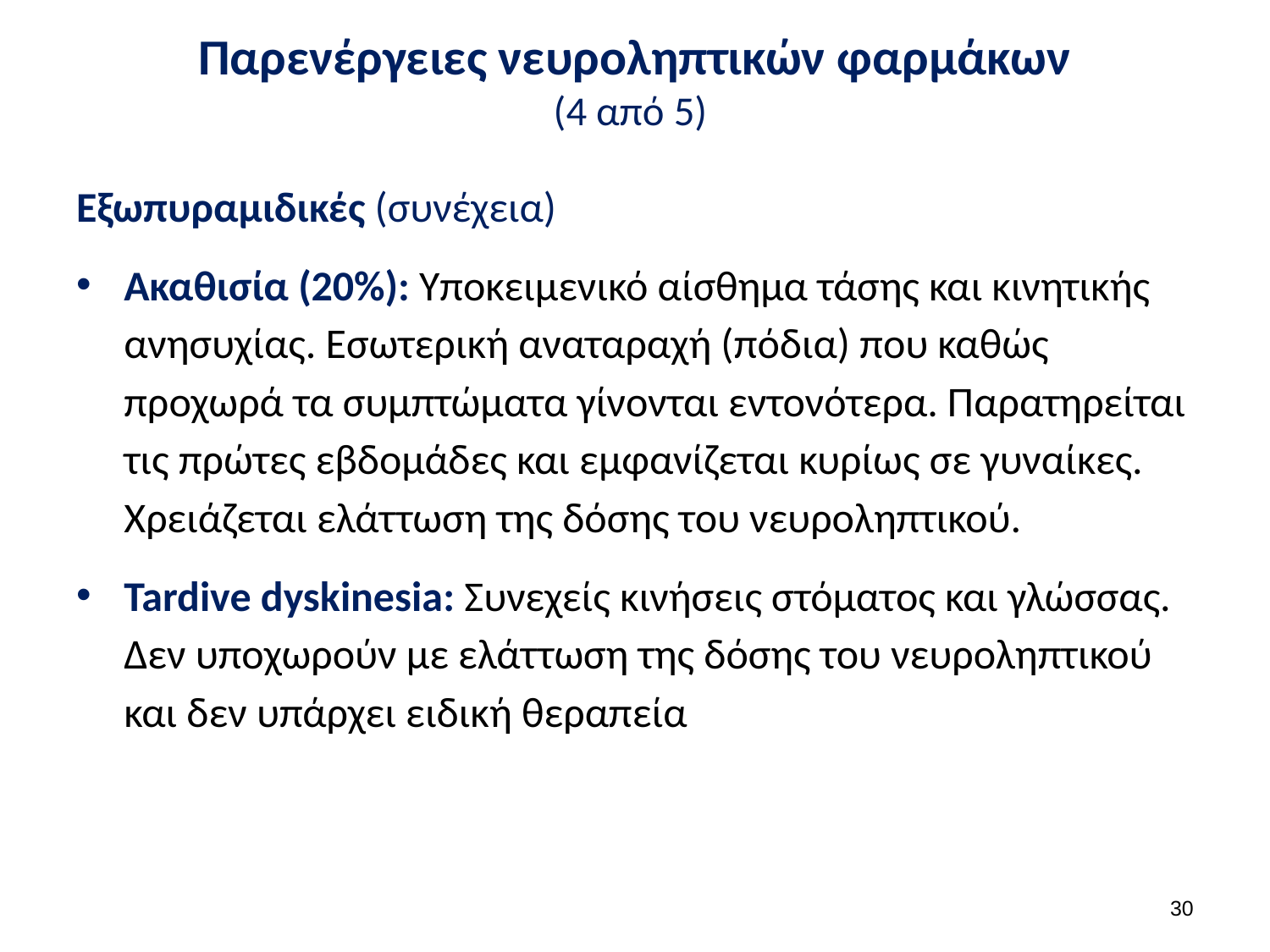

# Παρενέργειες νευροληπτικών φαρμάκων (4 από 5)
Εξωπυραμιδικές (συνέχεια)
Ακαθισία (20%): Υποκειμενικό αίσθημα τάσης και κινητικής ανησυχίας. Εσωτερική αναταραχή (πόδια) που καθώς προχωρά τα συμπτώματα γίνονται εντονότερα. Παρατηρείται τις πρώτες εβδομάδες και εμφανίζεται κυρίως σε γυναίκες.  Χρειάζεται ελάττωση της δόσης του νευροληπτικού.
Tardive dyskinesia: Συνεχείς κινήσεις στόματος και γλώσσας.  Δεν υποχωρούν με ελάττωση της δόσης του νευροληπτικού και δεν υπάρχει ειδική θεραπεία
30